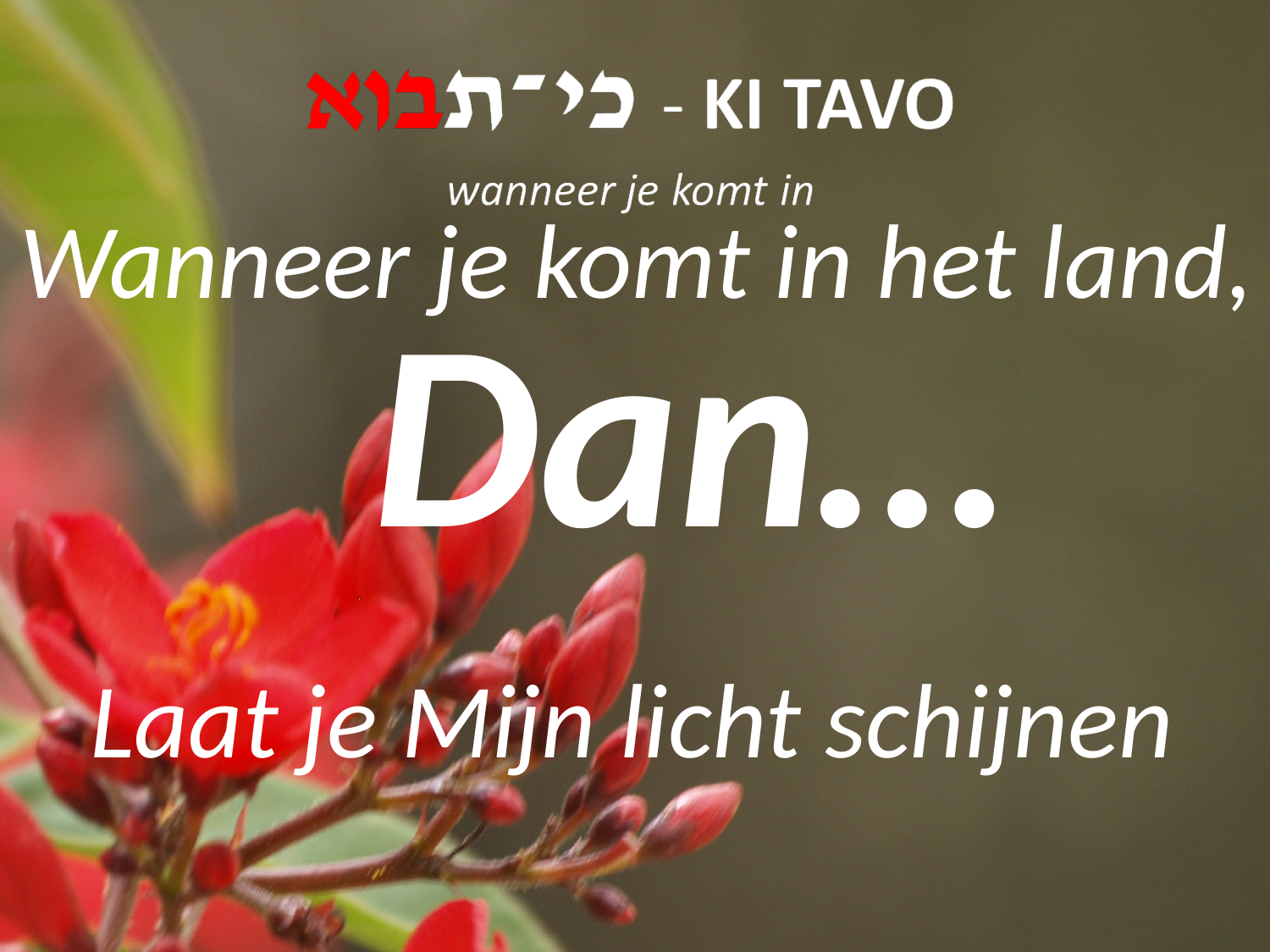

Wanneer je komt in het land,
Dan…
Laat je Mijn licht schijnen